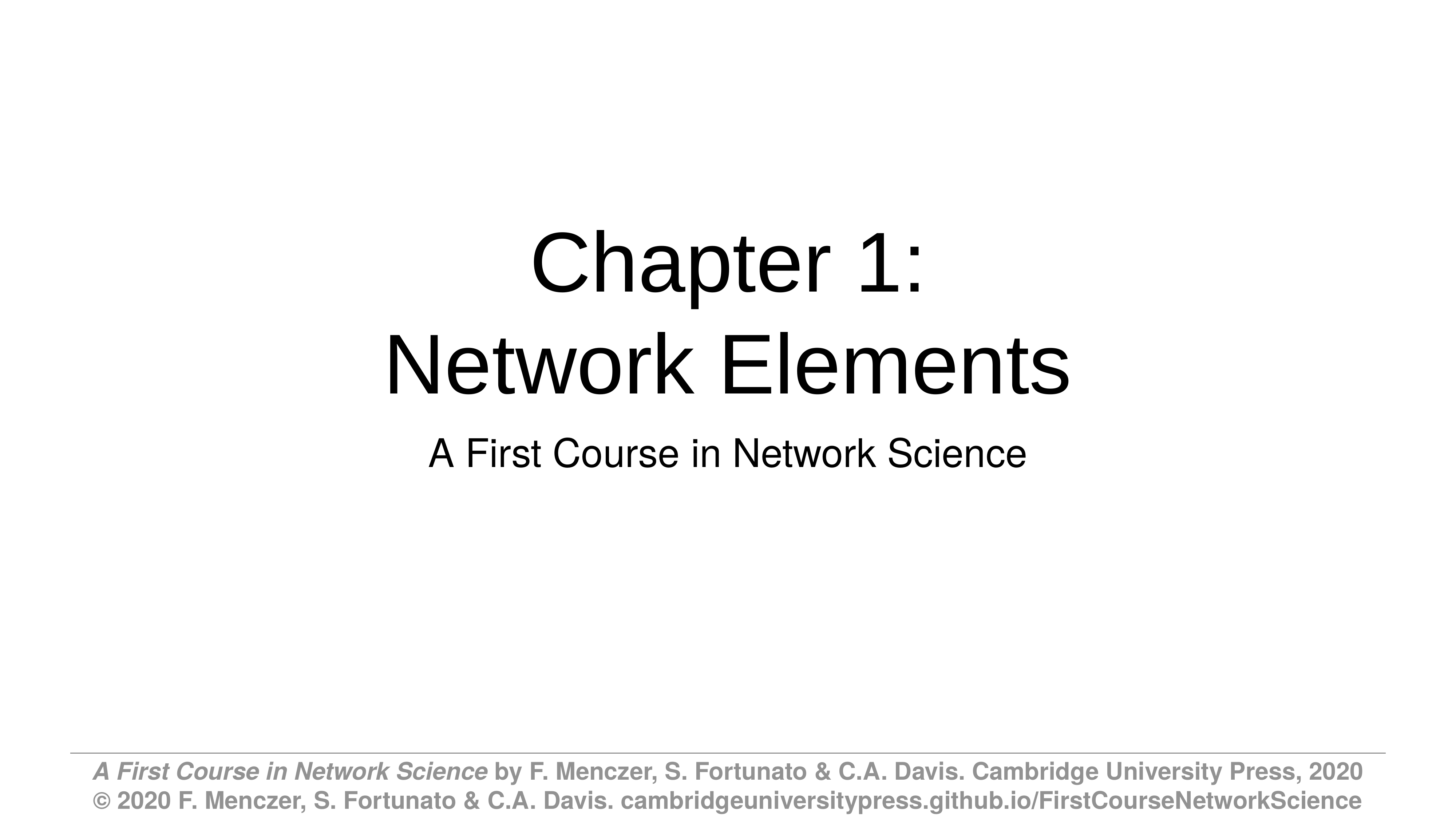

# Chapter 1: Network Elements
A First Course in Network Science